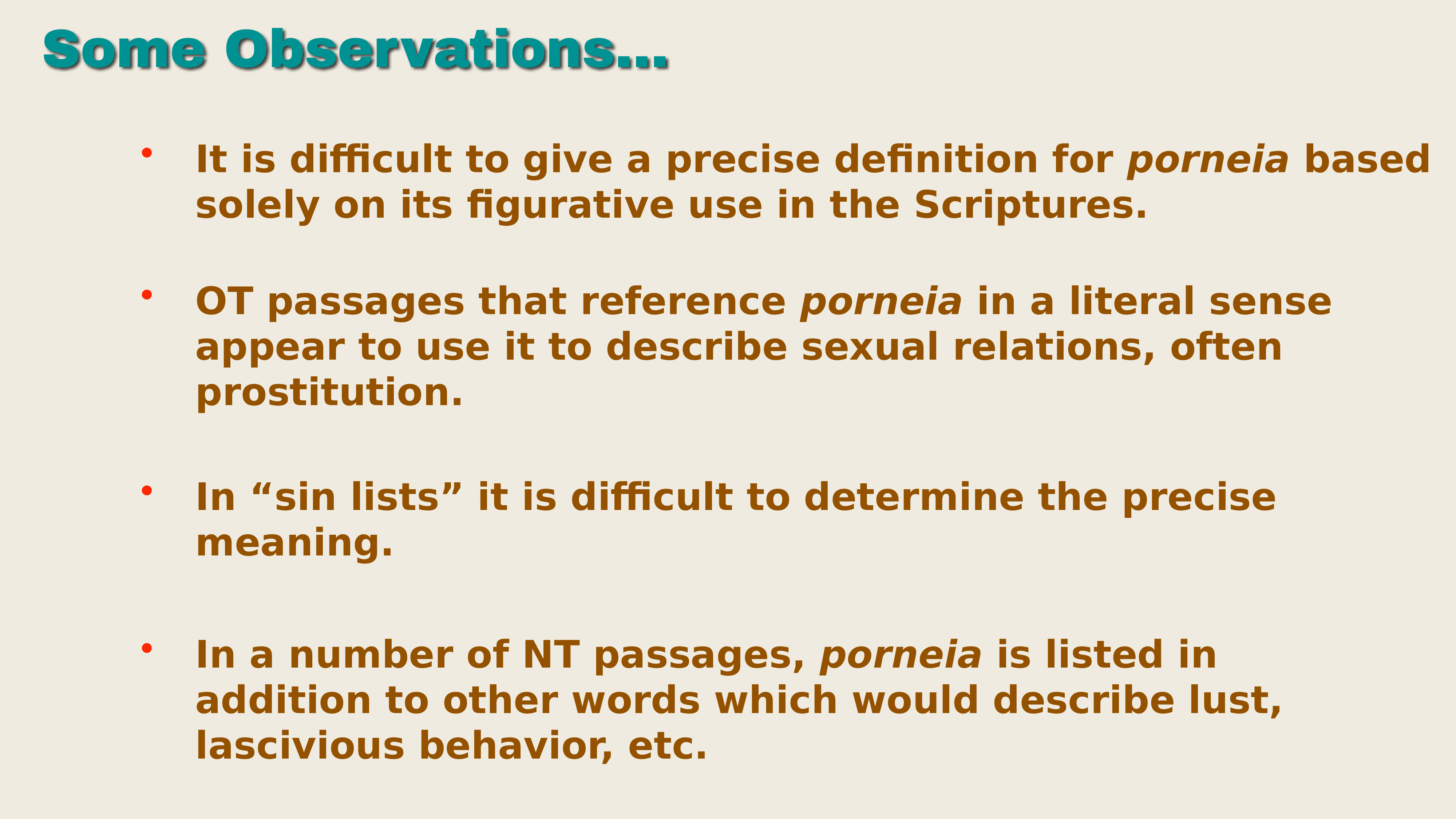

Some Observations…
It is difficult to give a precise definition for porneia based solely on its figurative use in the Scriptures.
OT passages that reference porneia in a literal sense appear to use it to describe sexual relations, often prostitution.
In “sin lists” it is difficult to determine the precise meaning.
In a number of NT passages, porneia is listed in addition to other words which would describe lust, lascivious behavior, etc.